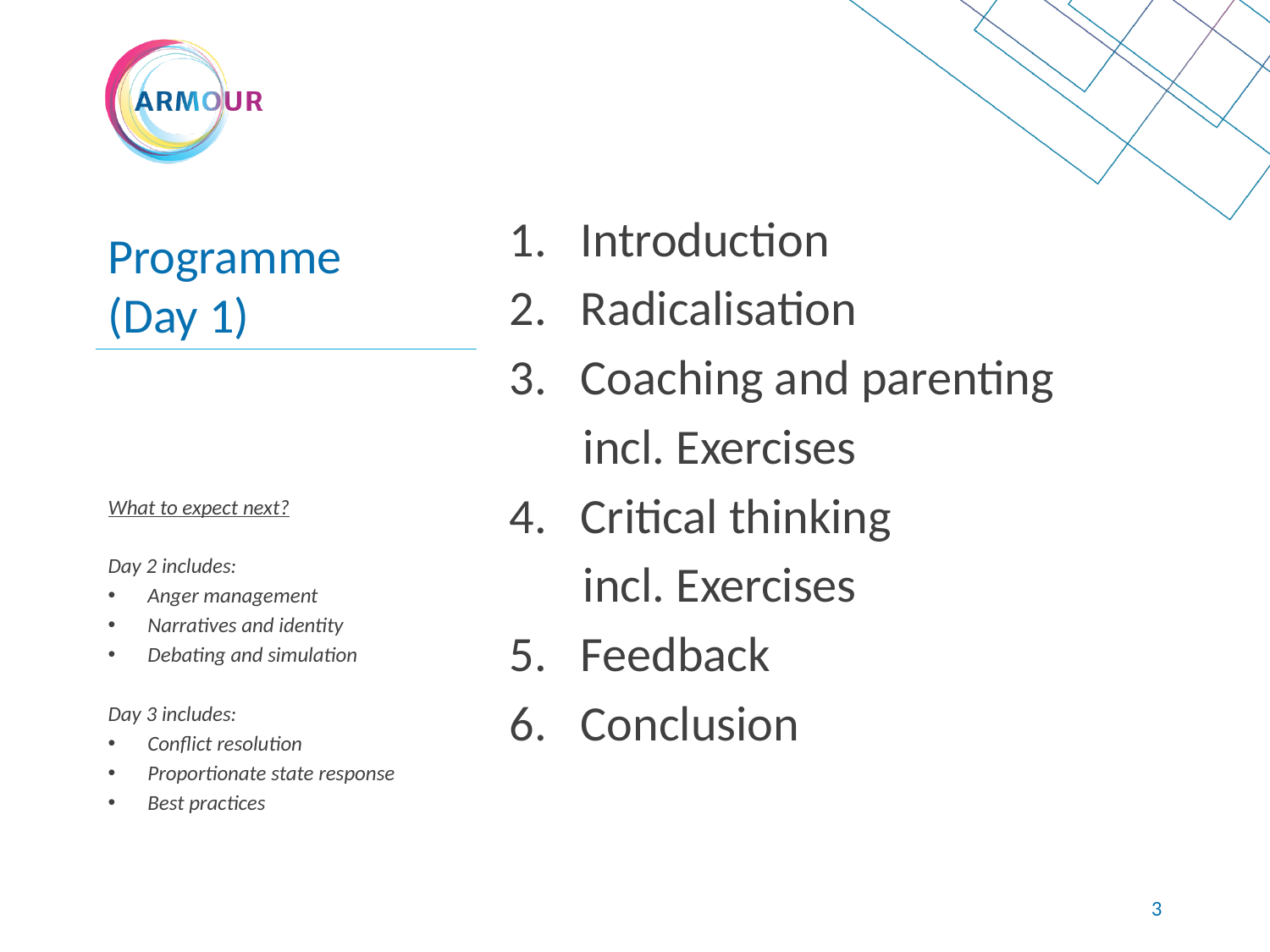

# Programme (Day 1)
Introduction
Radicalisation
Coaching and parenting
incl. Exercises
Critical thinking
incl. Exercises
Feedback
Conclusion

What to expect next?

Day 2 includes:
Anger management
Narratives and identity
Debating and simulation

Day 3 includes:
Conflict resolution
Proportionate state response
Best practices

3